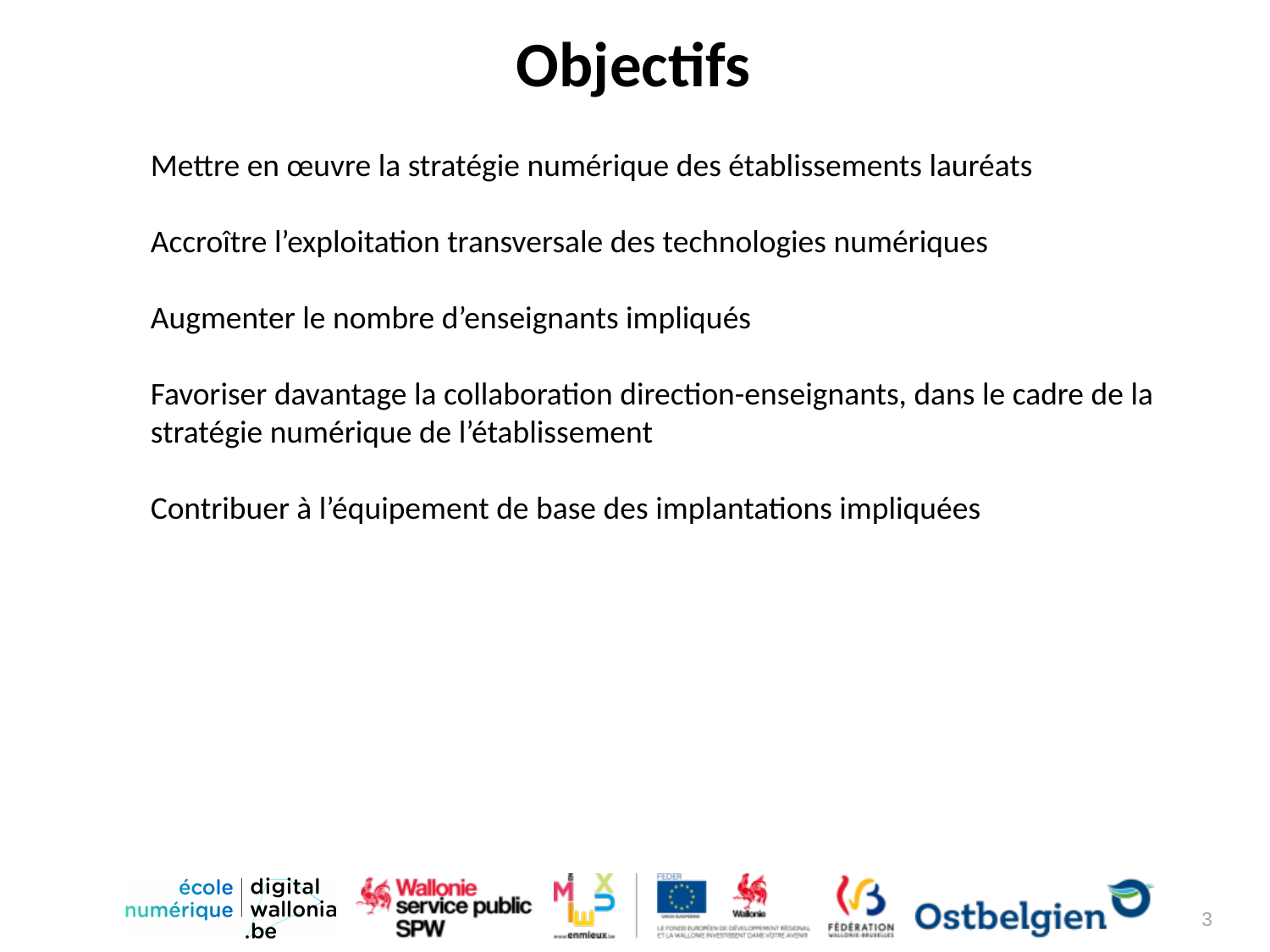

Objectifs
Mettre en œuvre la stratégie numérique des établissements lauréats

Accroître l’exploitation transversale des technologies numériques

Augmenter le nombre d’enseignants impliqués

Favoriser davantage la collaboration direction-enseignants, dans le cadre de la stratégie numérique de l’établissement

Contribuer à l’équipement de base des implantations impliquées